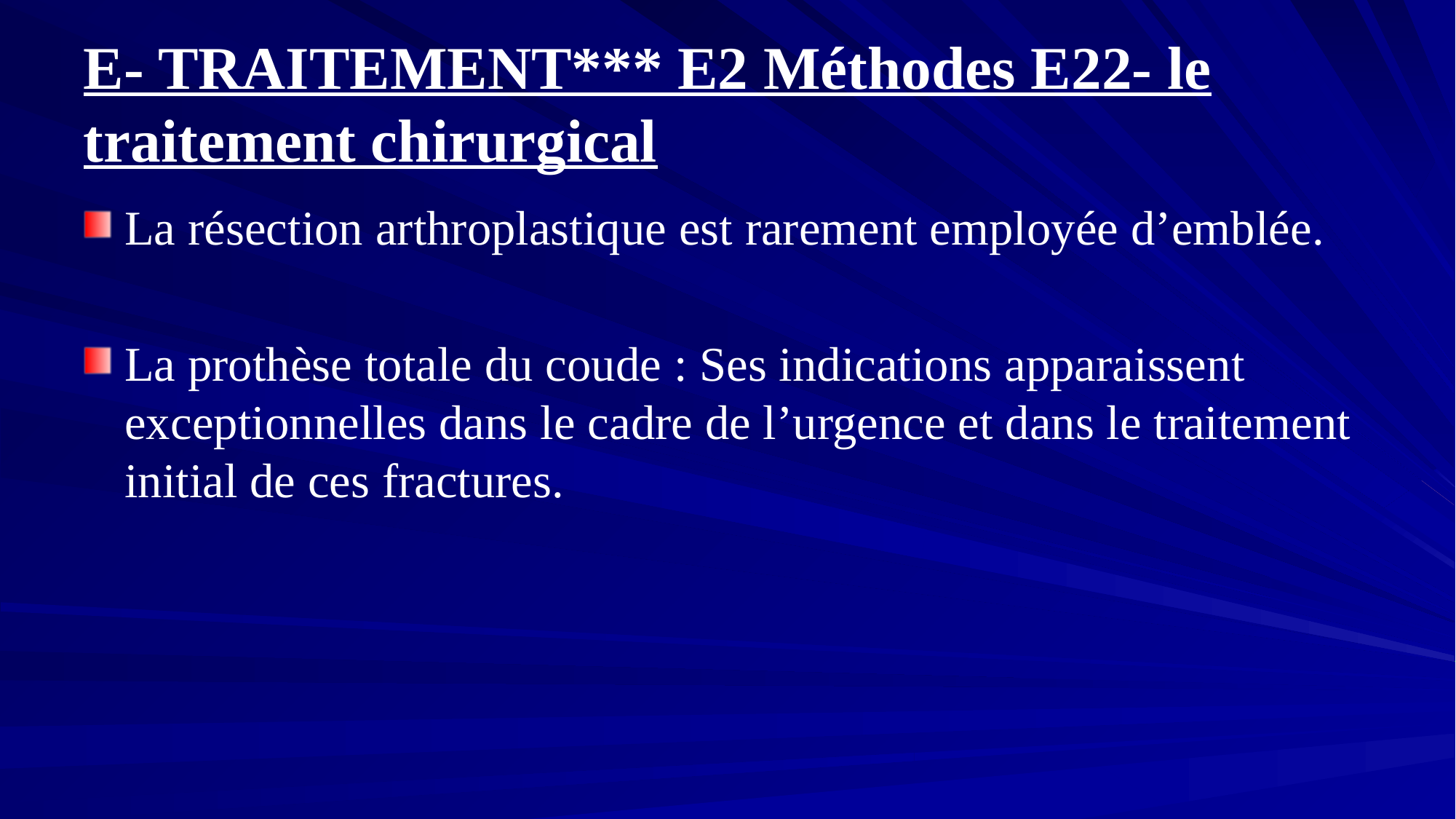

# E- TRAITEMENT*** E2 Méthodes E22- le traitement chirurgical
La résection arthroplastique est rarement employée d’emblée.

La prothèse totale du coude : Ses indications apparaissent exceptionnelles dans le cadre de l’urgence et dans le traitement initial de ces fractures.